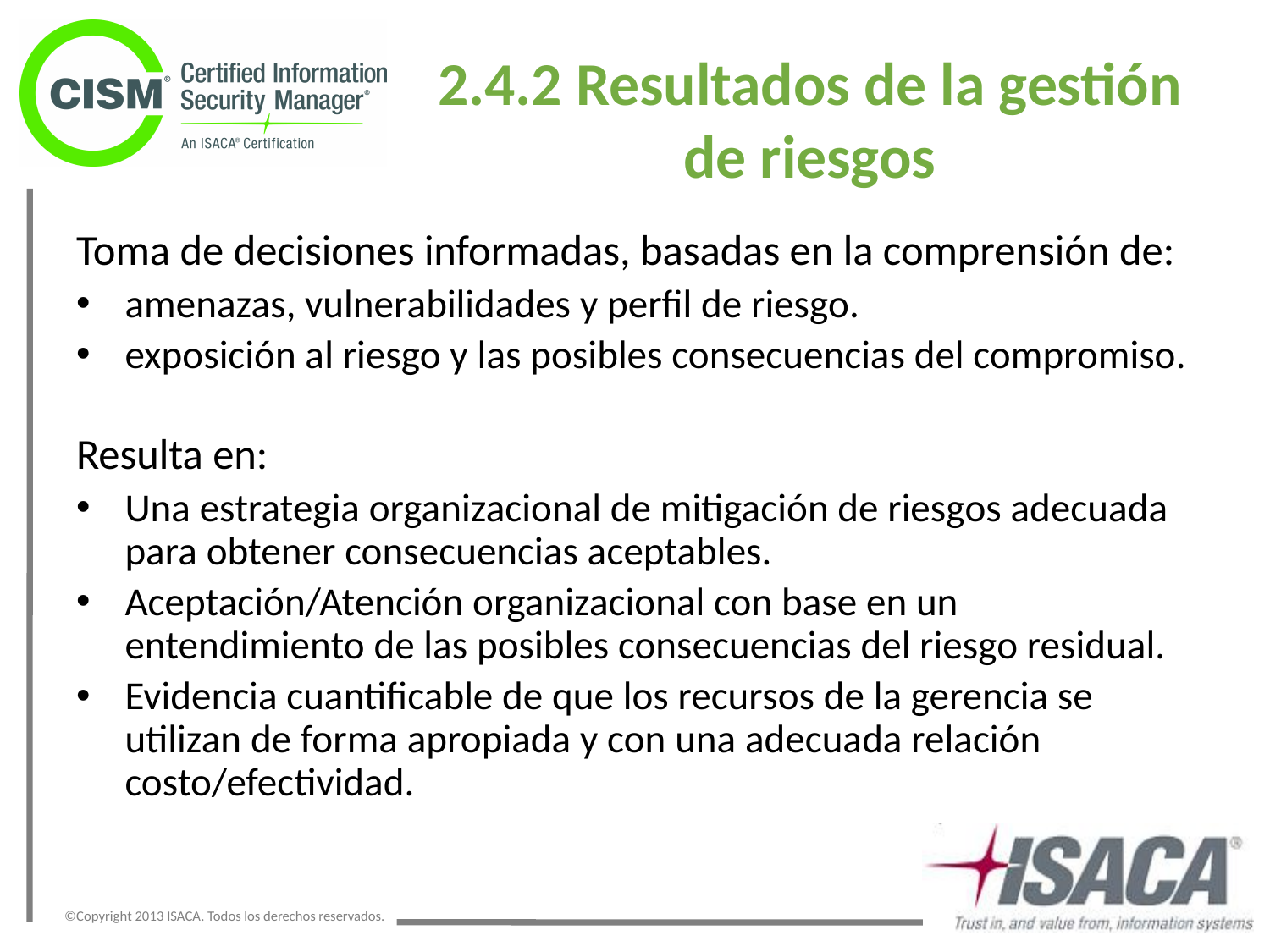

# 2.4.2 Resultados de la gestión de riesgos
Toma de decisiones informadas, basadas en la comprensión de:
amenazas, vulnerabilidades y perfil de riesgo.
exposición al riesgo y las posibles consecuencias del compromiso.

Resulta en:
Una estrategia organizacional de mitigación de riesgos adecuada para obtener consecuencias aceptables.
Aceptación/Atención organizacional con base en un entendimiento de las posibles consecuencias del riesgo residual.
Evidencia cuantificable de que los recursos de la gerencia se utilizan de forma apropiada y con una adecuada relación costo/efectividad.